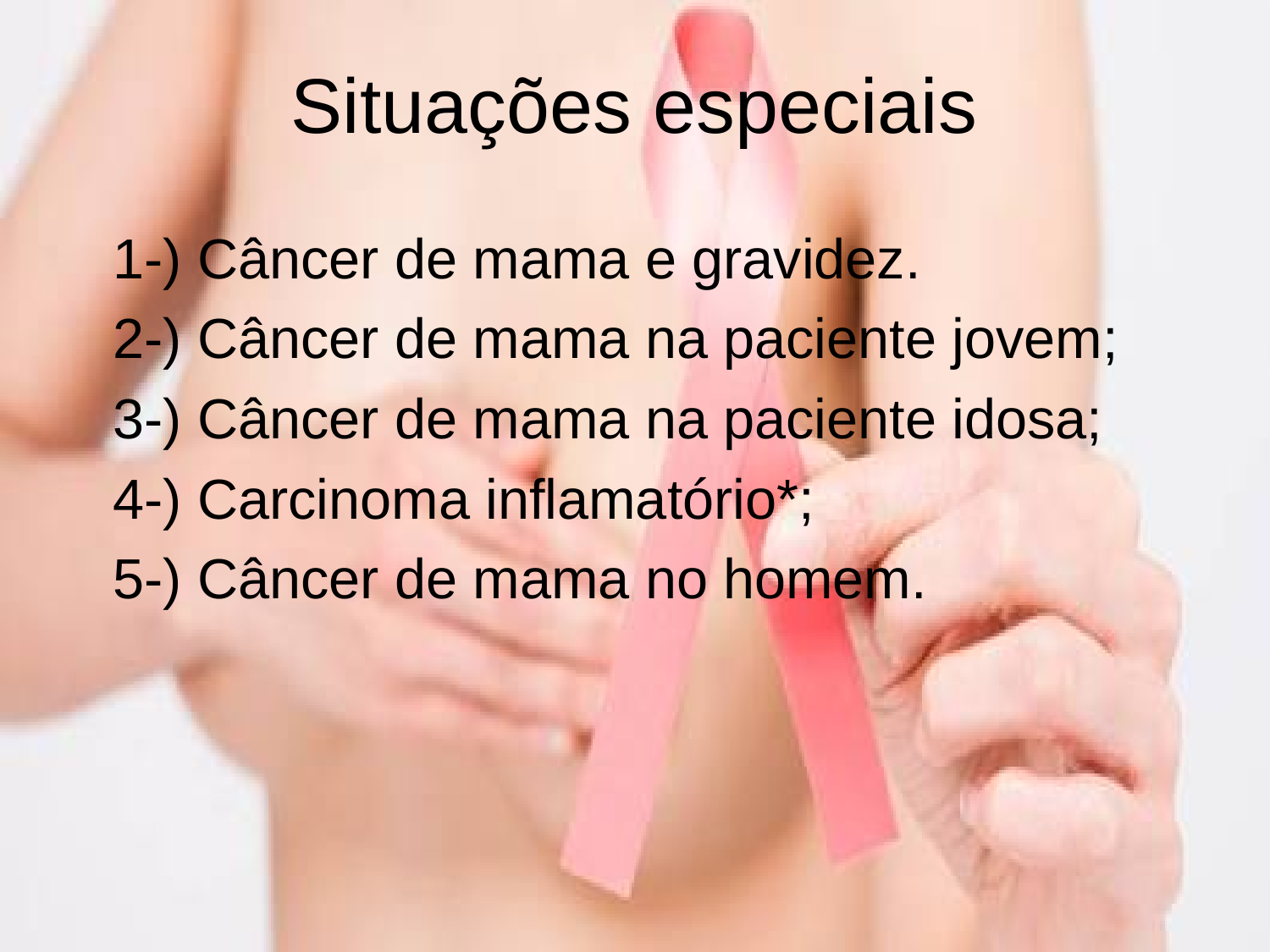

# Situações especiais
1-) Câncer de mama e gravidez.
2-) Câncer de mama na paciente jovem;
3-) Câncer de mama na paciente idosa;
4-) Carcinoma inflamatório*;
5-) Câncer de mama no homem.